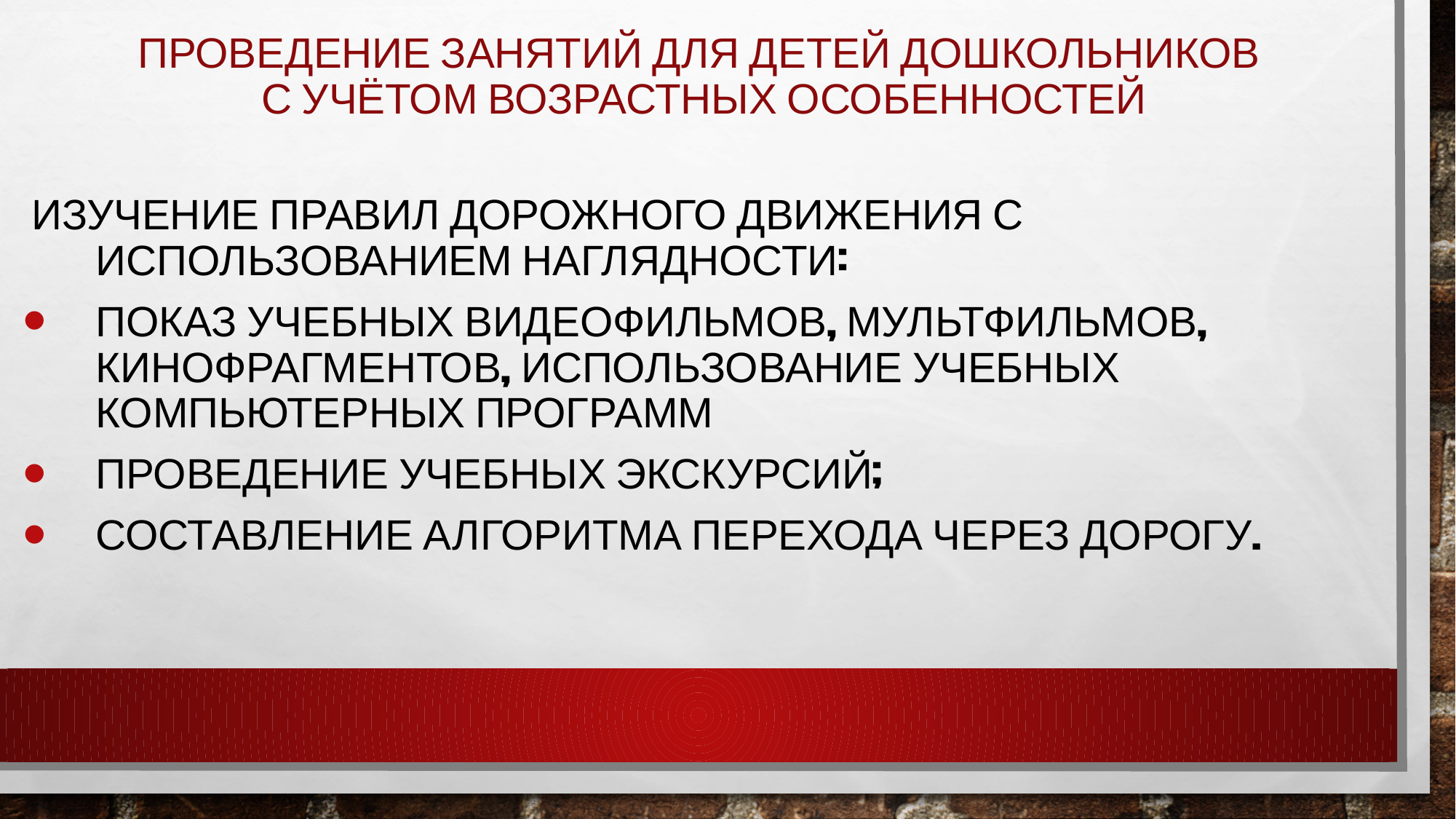

# Проведение занятий для детей дошкольников с учётом возрастных особенностей
 Изучение правил дорожного движения с использованием наглядности:
показ учебных видеофильмов, мультфильмов, кинофрагментов, использование учебных компьютерных программ
проведение учебных экскурсий;
Составление алгоритма перехода через дорогу.